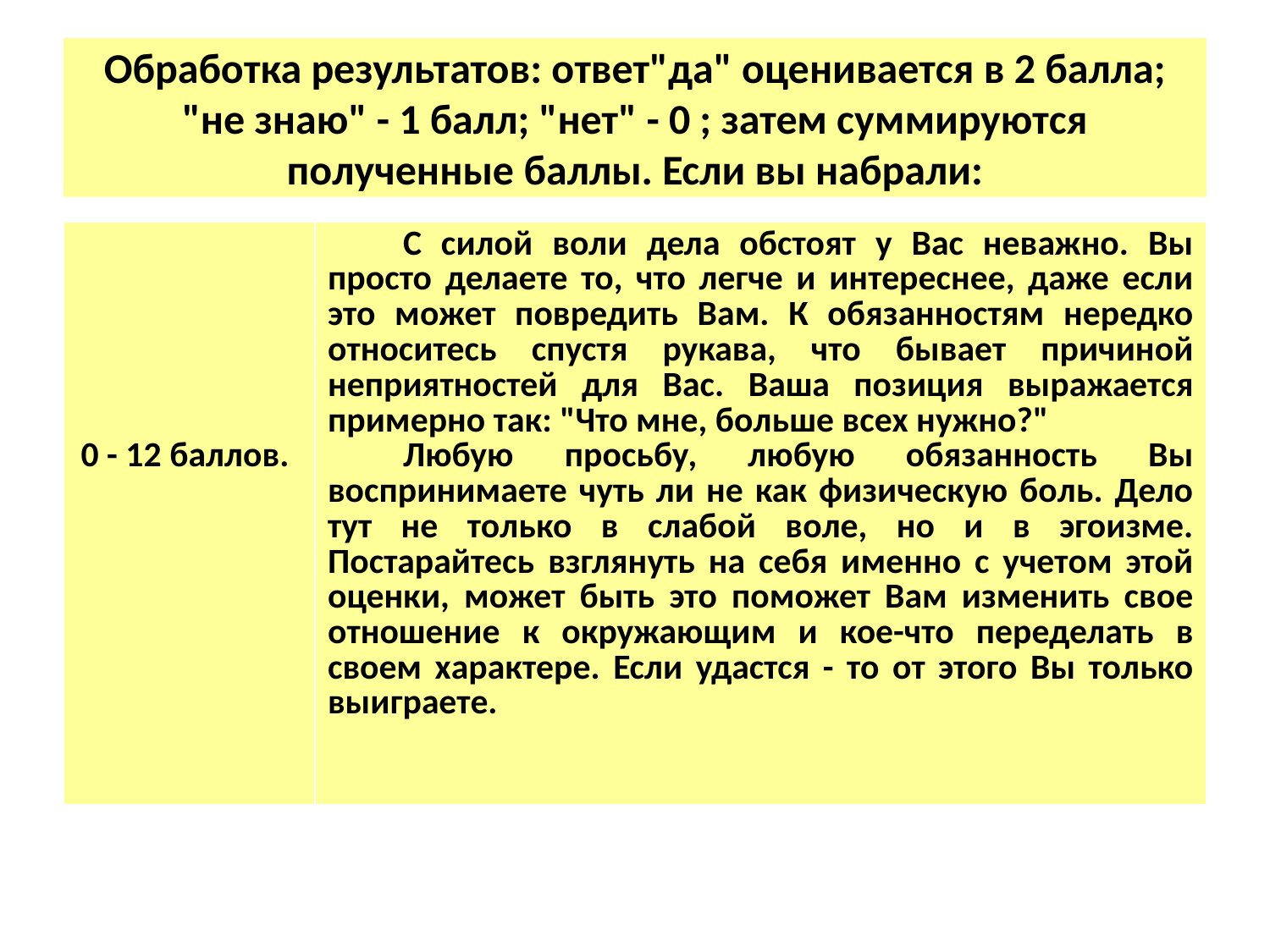

# Обработка результатов: ответ"да" оценивается в 2 балла; "не знаю" - 1 балл; "нет" - 0 ; затем суммируются полученные баллы. Если вы набрали:
| 0 - 12 баллов. | С силой воли дела обстоят у Вас неважно. Вы просто делаете то, что легче и интереснее, даже если это может повредить Вам. К обязанностям нередко относитесь спустя рукава, что бывает причиной неприятностей для Вас. Ваша позиция выражается примерно так: "Что мне, больше всех нужно?" Любую просьбу, любую обязанность Вы воспринимаете чуть ли не как физическую боль. Дело тут не только в слабой воле, но и в эгоизме. Постарайтесь взглянуть на себя именно с учетом этой оценки, может быть это поможет Вам изменить свое отношение к окружающим и кое-что переделать в своем характере. Если удастся - то от этого Вы только выиграете. |
| --- | --- |